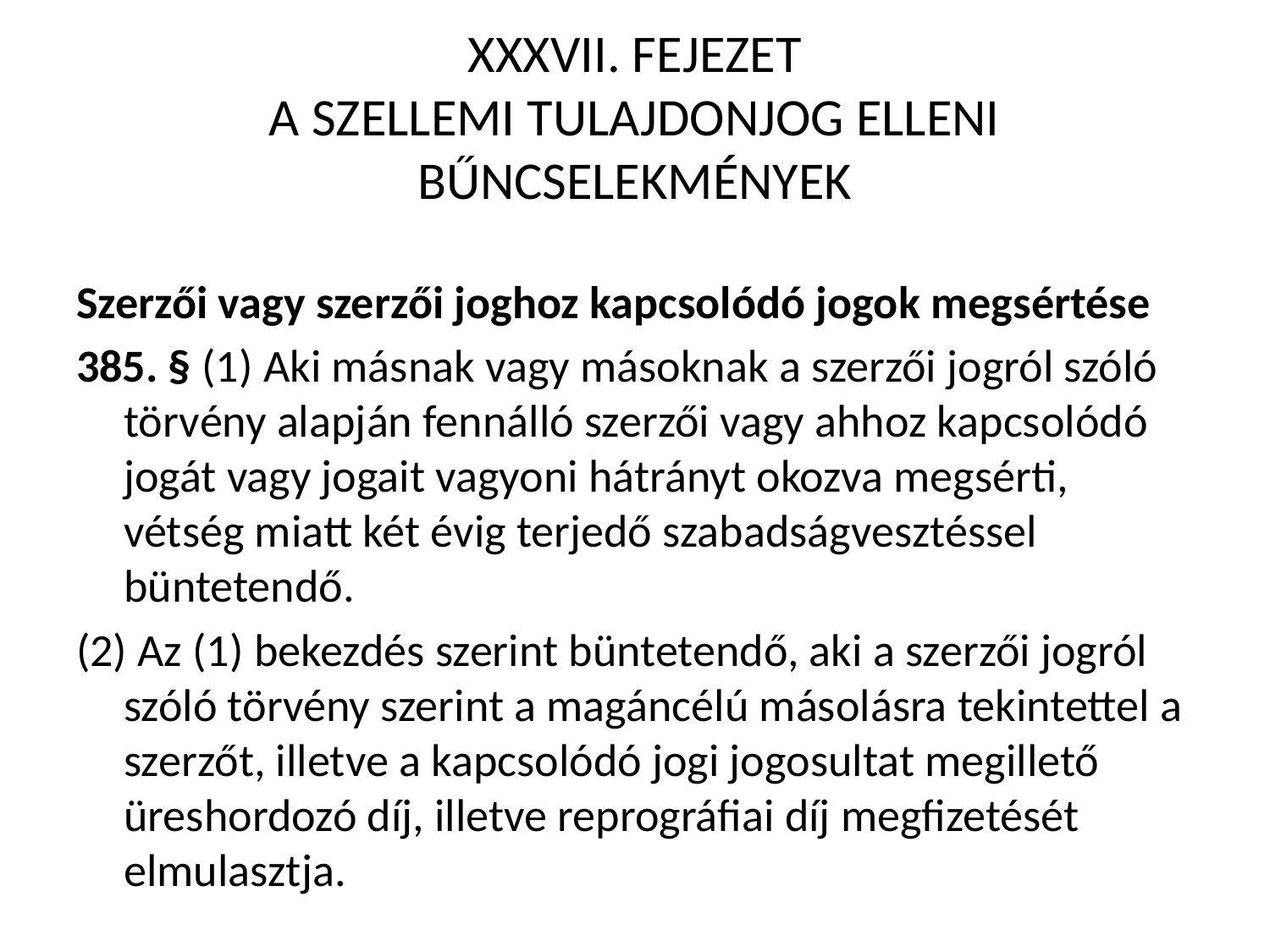

# XXXVII. FEJEZET A SZELLEMI TULAJDONJOG ELLENI BŰNCSELEKMÉNYEK
Szerzői vagy szerzői joghoz kapcsolódó jogok megsértése
385. § (1) Aki másnak vagy másoknak a szerzői jogról szóló törvény alapján fennálló szerzői vagy ahhoz kapcsolódó jogát vagy jogait vagyoni hátrányt okozva megsérti, vétség miatt két évig terjedő szabadságvesztéssel büntetendő.
(2) Az (1) bekezdés szerint büntetendő, aki a szerzői jogról szóló törvény szerint a magáncélú másolásra tekintettel a szerzőt, illetve a kapcsolódó jogi jogosultat megillető üreshordozó díj, illetve reprográfiai díj megfizetését elmulasztja.